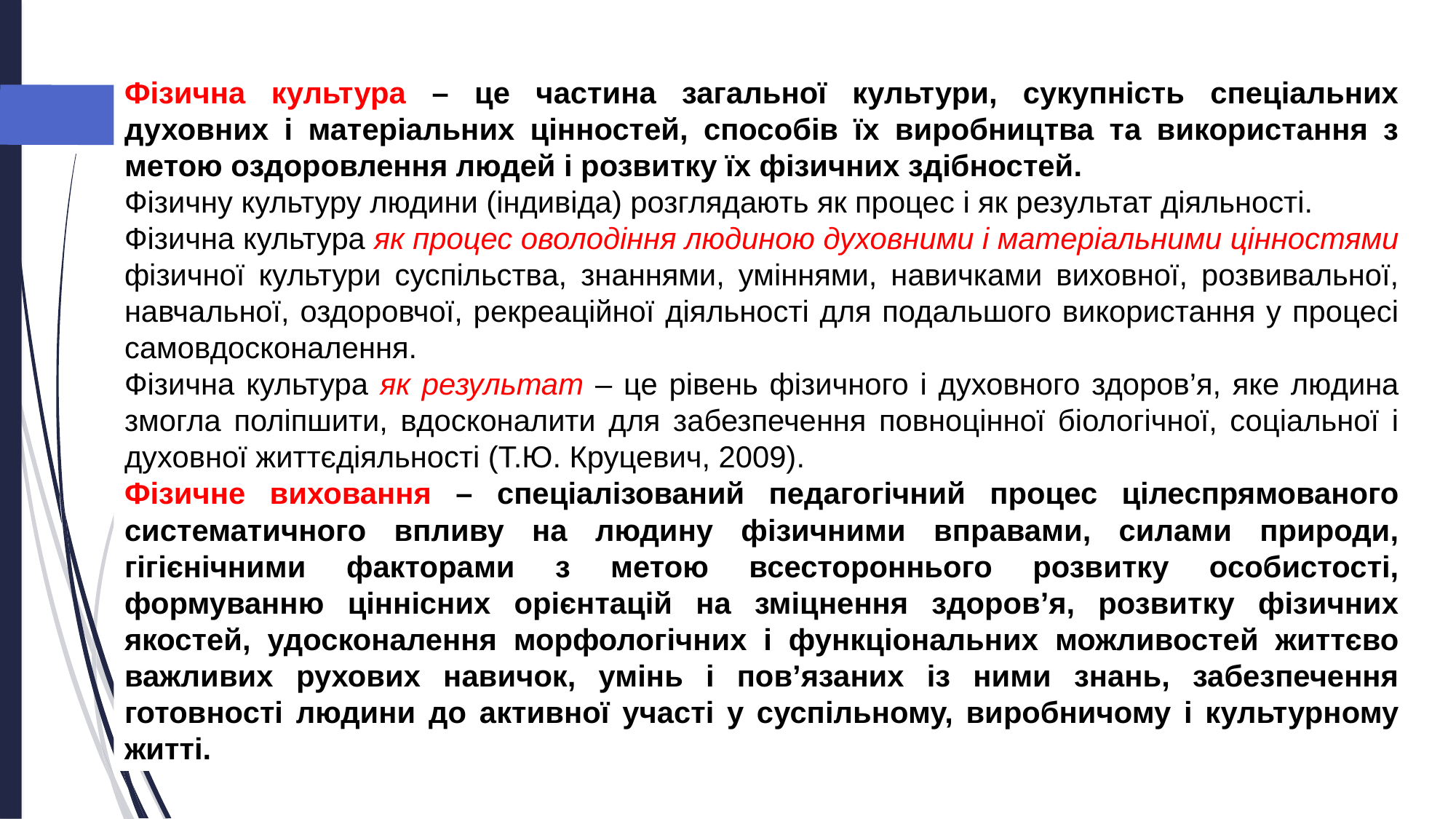

Фізична культура – це частина загальної культури, сукупність спеціальних духовних і матеріальних цінностей, способів їх виробництва та використання з метою оздоровлення людей і розвитку їх фізичних здібностей.
Фізичну культуру людини (індивіда) розглядають як процес і як результат діяльності.
Фізична культура як процес оволодіння людиною духовними і матеріальними цінностями фізичної культури суспільства, знаннями, уміннями, навичками виховної, розвивальної, навчальної, оздоровчої, рекреаційної діяльності для подальшого використання у процесі самовдосконалення.
Фізична культура як результат – це рівень фізичного і духовного здоров’я, яке людина змогла поліпшити, вдосконалити для забезпечення повноцінної біологічної, соціальної і духовної життєдіяльності (Т.Ю. Круцевич, 2009).
Фізичне виховання – спеціалізований педагогічний процес цілеспрямованого систематичного впливу на людину фізичними вправами, силами природи, гігієнічними факторами з метою всестороннього розвитку особистості, формуванню ціннісних орієнтацій на зміцнення здоров’я, розвитку фізичних якостей, удосконалення морфологічних і функціональних можливостей життєво важливих рухових навичок, умінь і пов’язаних із ними знань, забезпечення готовності людини до активної участі у суспільному, виробничому і культурному житті.